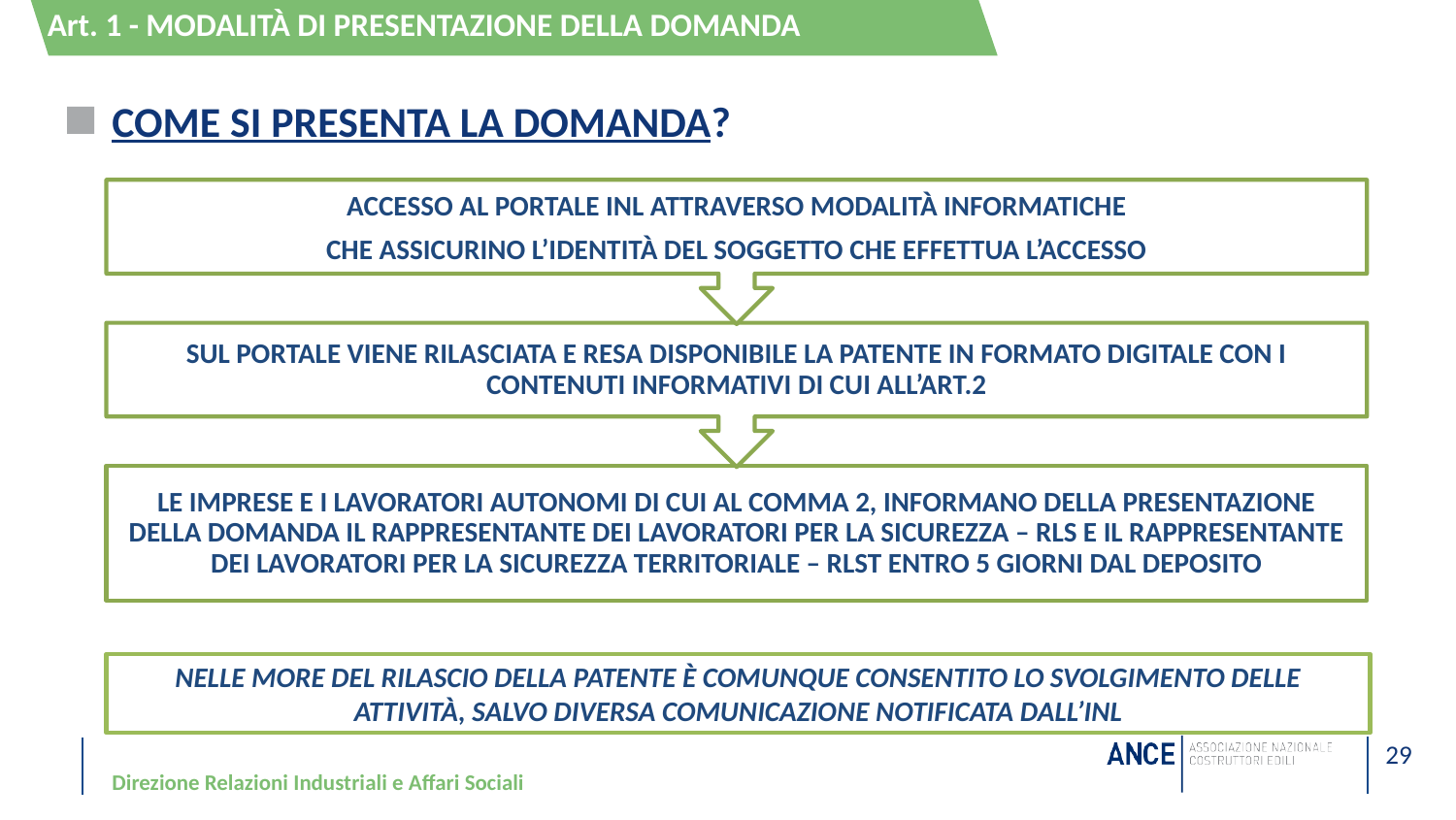

Art. 1 - MODALITÀ DI PRESENTAZIONE DELLA DOMANDA
# come si presenta la domanda?

le imprese e i lavoratori autonomi di cui al comma 2, informano della presentazione della domanda il rappresentante dei lavoratori per la sicurezza – RLS e il rappresentante dei lavoratori per la sicurezza territoriale – RLST entro 5 giorni dal deposito
sul portale viene rilasciata e resa disponibile la patente in formato digitale con i contenuti informativi di cui all’art.2
accesso al portale inl attraverso modalità informatiche
che assicurino l’identità del soggetto che effettua l’accesso
nelle more del rilascio della patente è comunque consentito lo svolgimento delle attività, salvo diversa comunicazione notificata dall’INL

Direzione Relazioni Industriali e Affari Sociali
29